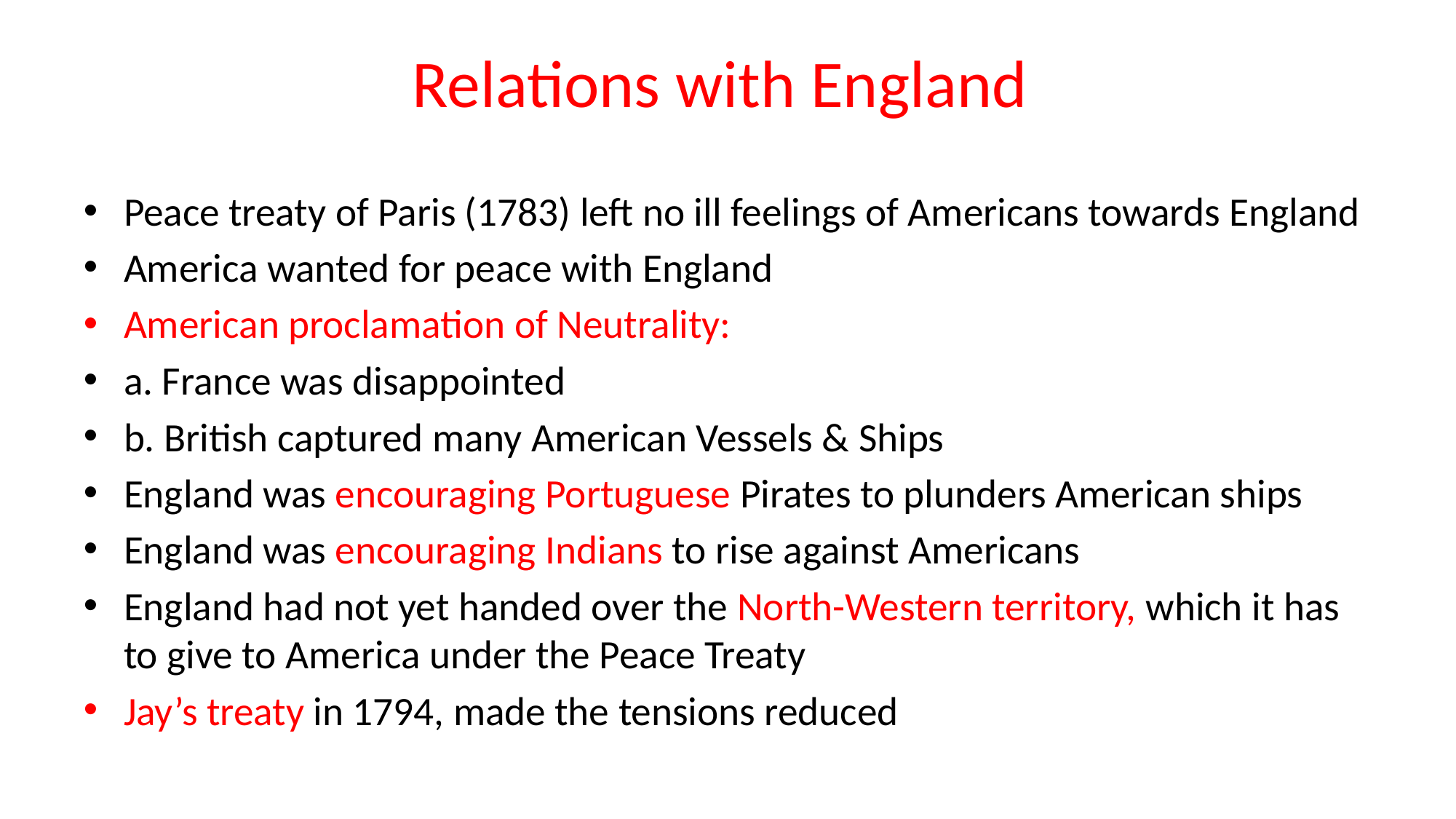

# Relations with England
Peace treaty of Paris (1783) left no ill feelings of Americans towards England
America wanted for peace with England
American proclamation of Neutrality:
a. France was disappointed
b. British captured many American Vessels & Ships
England was encouraging Portuguese Pirates to plunders American ships
England was encouraging Indians to rise against Americans
England had not yet handed over the North-Western territory, which it has to give to America under the Peace Treaty
Jay’s treaty in 1794, made the tensions reduced